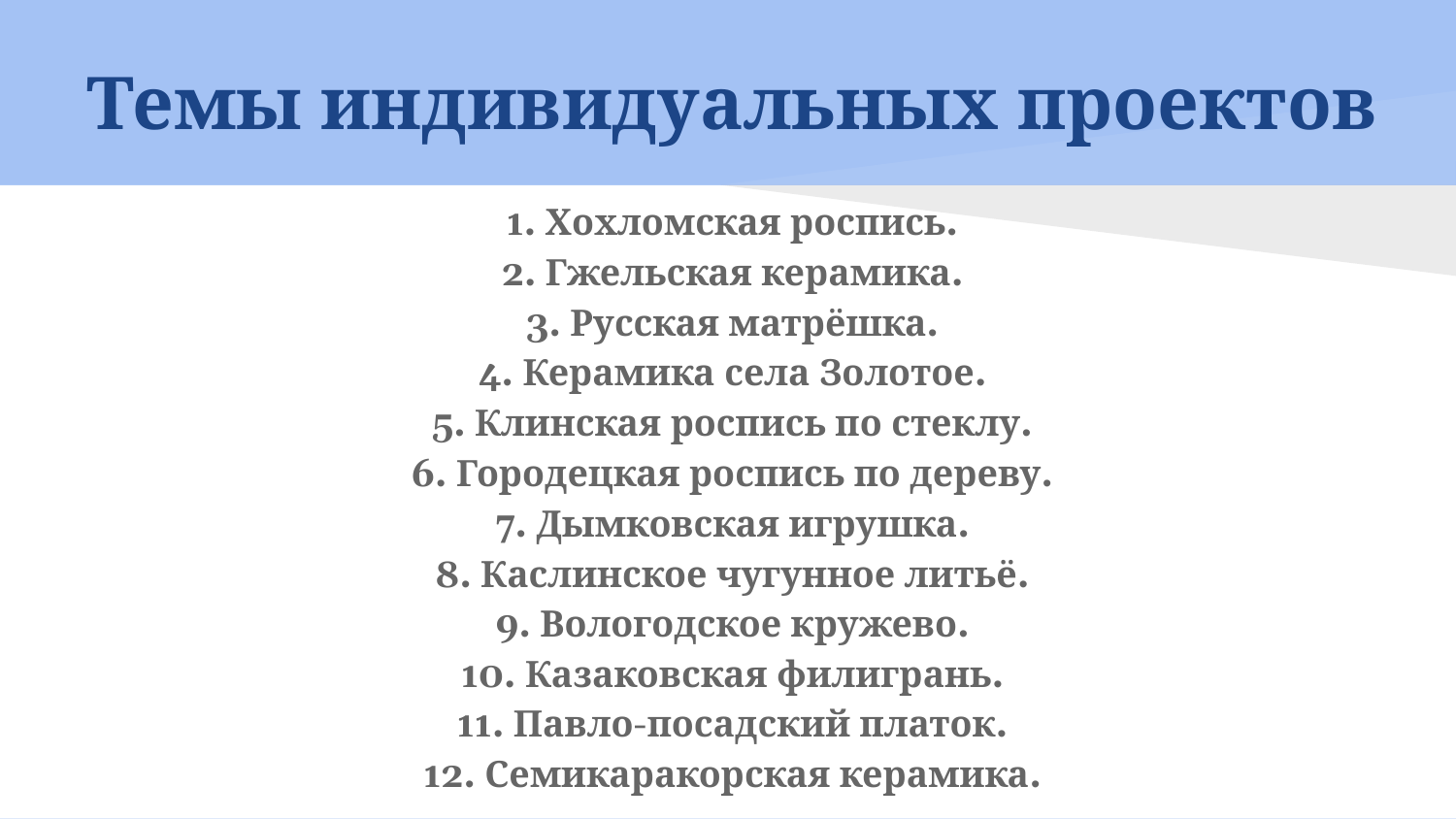

# Темы индивидуальных проектов

1. Хохломская роспись.
2. Гжельская керамика.
3. Русская матрёшка.
4. Керамика села Золотое.
5. Клинская роспись по стеклу.
6. Городецкая роспись по дереву.
7. Дымковская игрушка.
8. Каслинское чугунное литьё.
9. Вологодское кружево.
10. Казаковская филигрань.
11. Павло-посадский платок.
12. Семикаракорская керамика.